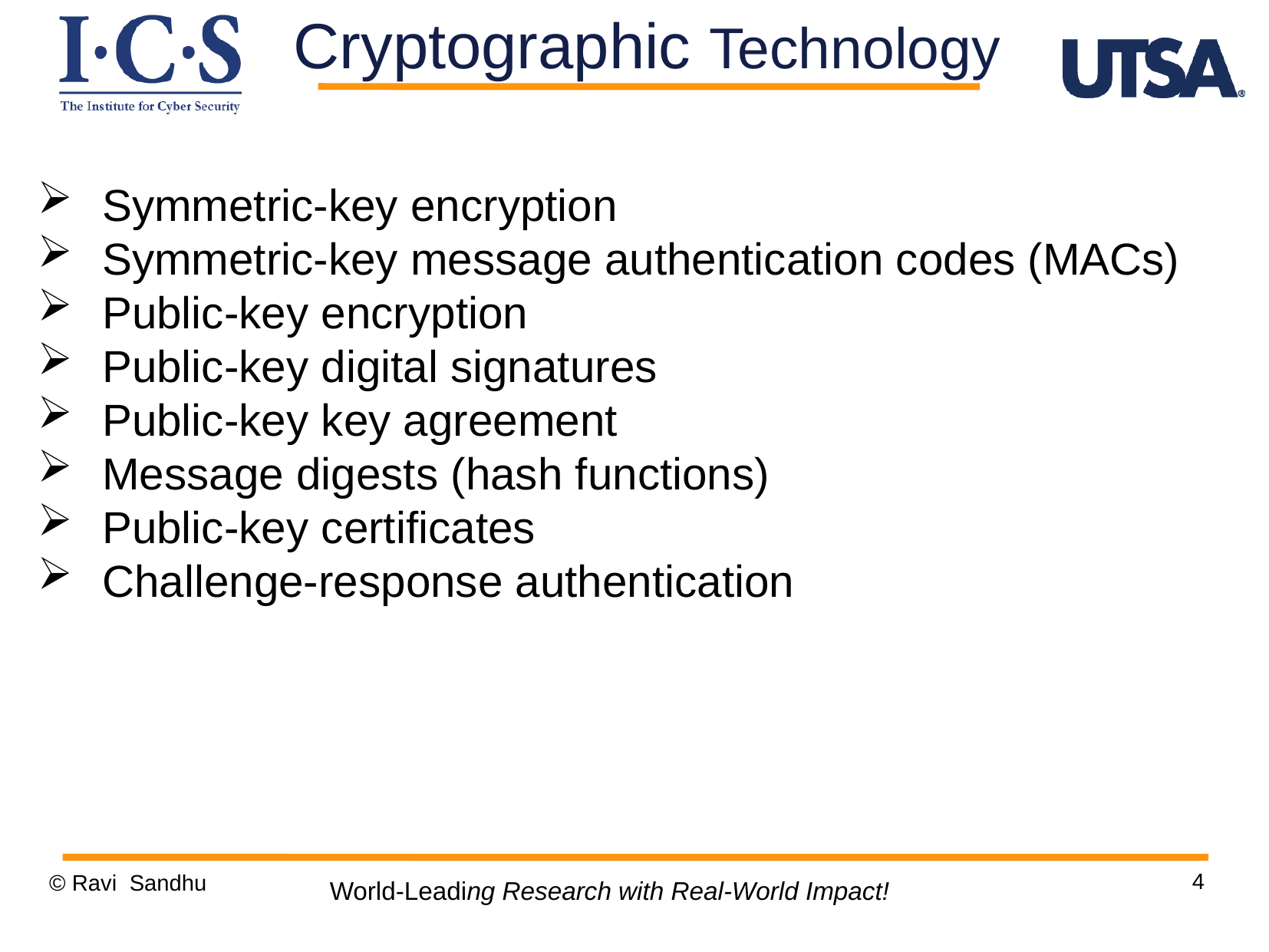

Cryptographic Technology
Symmetric-key encryption
Symmetric-key message authentication codes (MACs)
Public-key encryption
Public-key digital signatures
Public-key key agreement
Message digests (hash functions)
Public-key certificates
Challenge-response authentication

4
© Ravi  Sandhu
World-Leading Research with Real-World Impact!